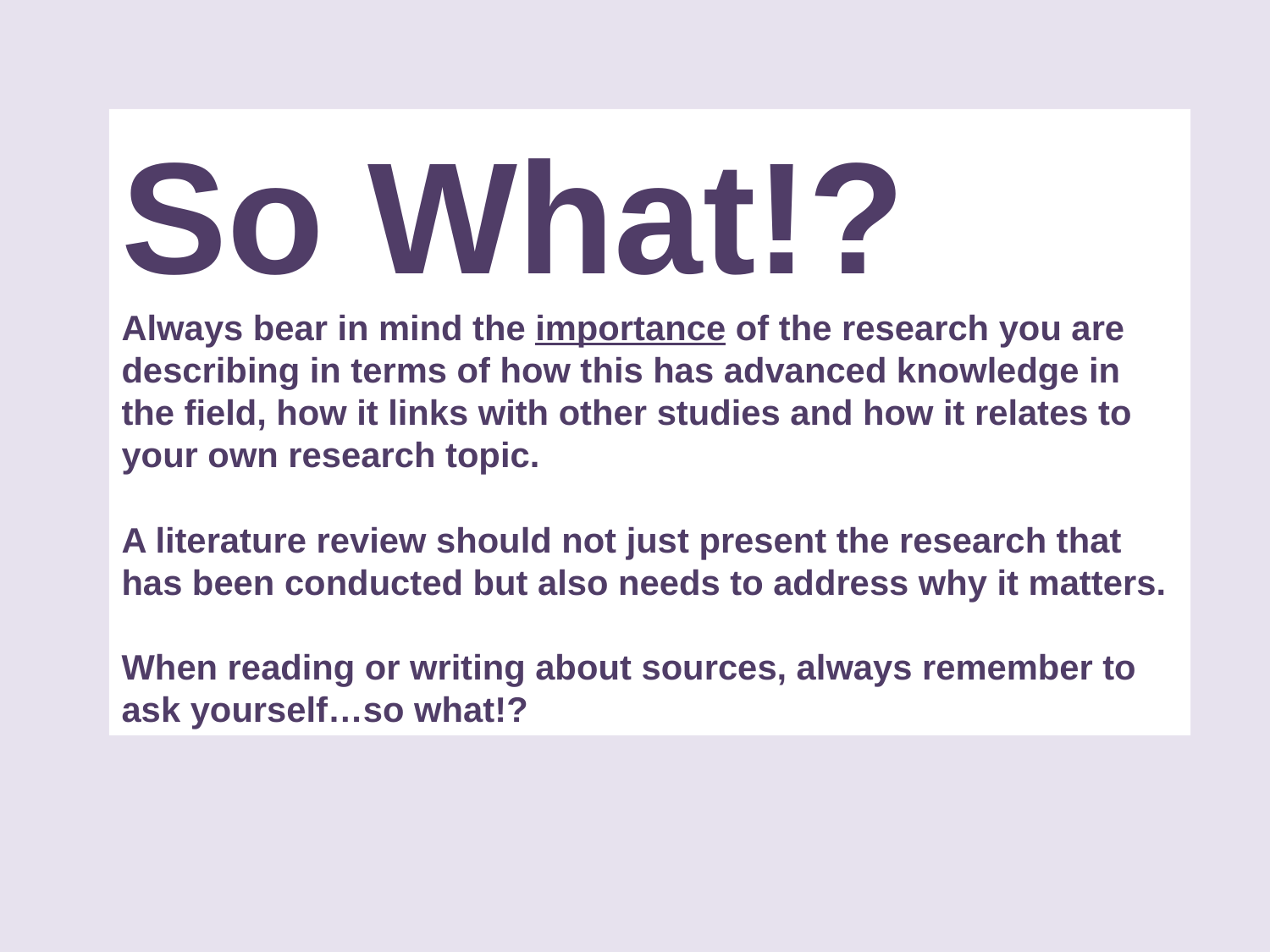

So What!?
Always bear in mind the importance of the research you are describing in terms of how this has advanced knowledge in the field, how it links with other studies and how it relates to your own research topic.

A literature review should not just present the research that has been conducted but also needs to address why it matters.

When reading or writing about sources, always remember to ask yourself…so what!?